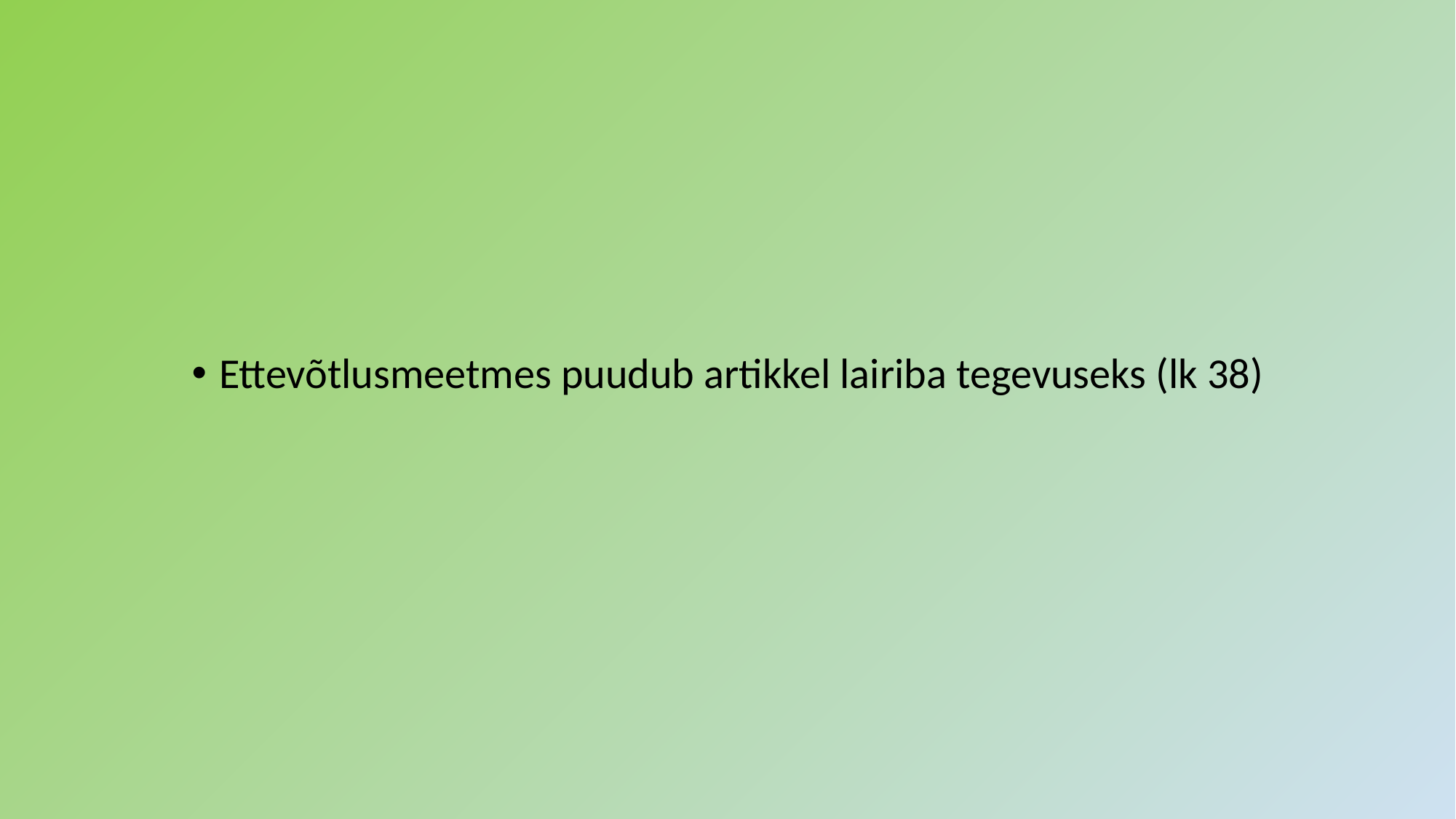

#

Ettevõtlusmeetmes puudub artikkel lairiba tegevuseks (lk 38)